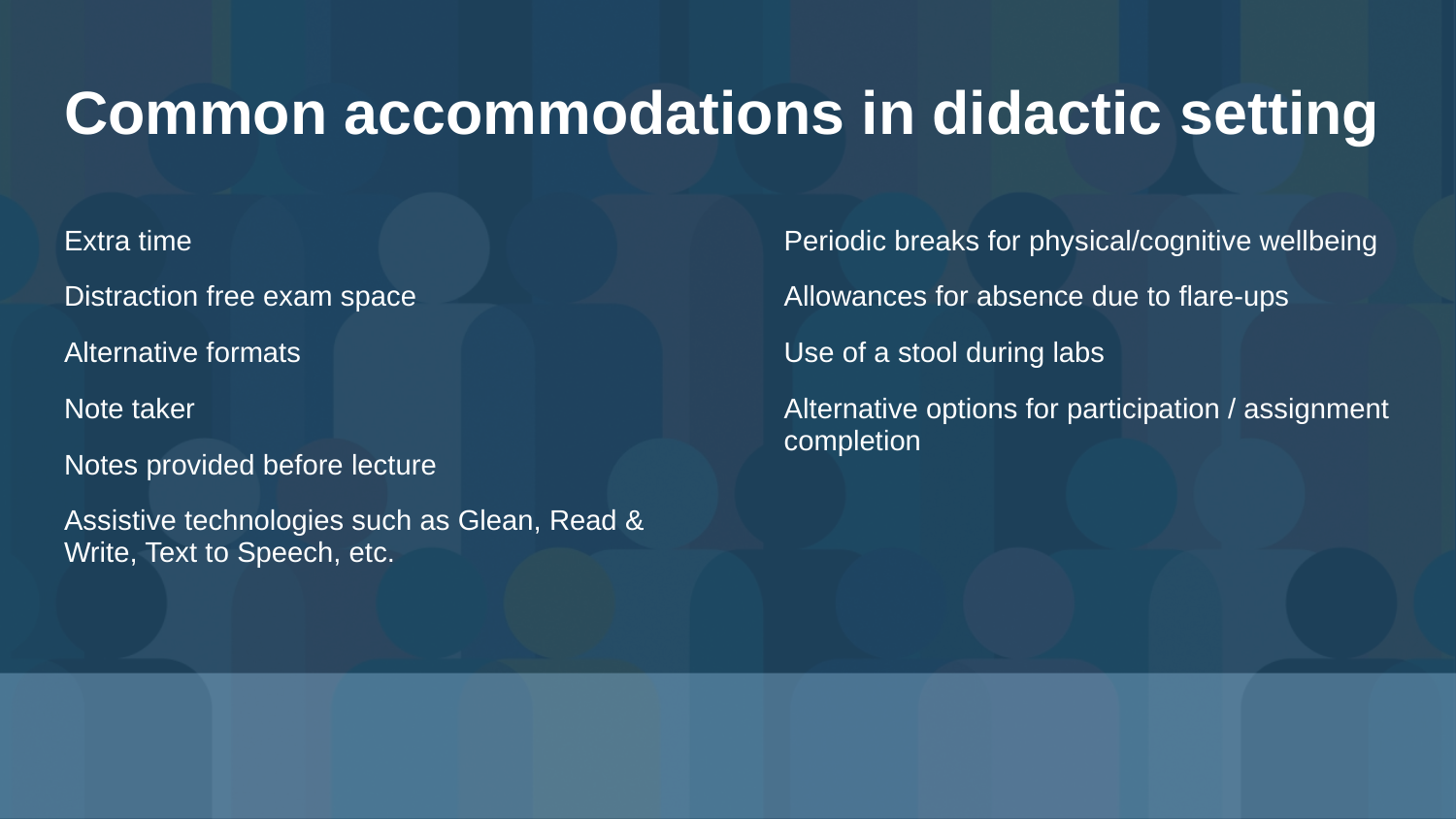

# Common accommodations in didactic setting
Extra time
Distraction free exam space
Alternative formats
Note taker
Notes provided before lecture
Assistive technologies such as Glean, Read & Write, Text to Speech, etc.
Periodic breaks for physical/cognitive wellbeing
Allowances for absence due to flare-ups
Use of a stool during labs
Alternative options for participation / assignment completion